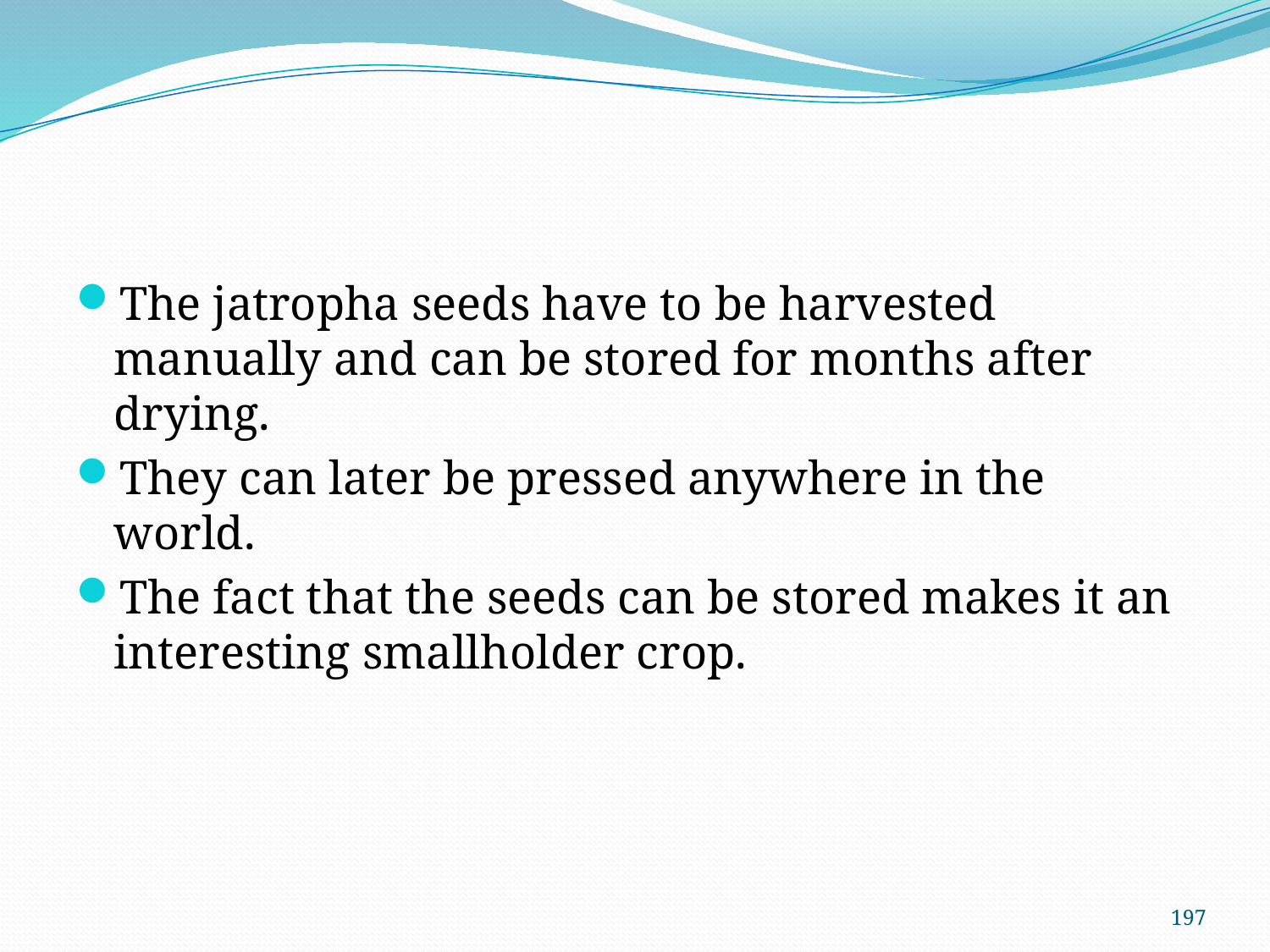

#
The jatropha seeds have to be harvested manually and can be stored for months after drying.
They can later be pressed anywhere in the world.
The fact that the seeds can be stored makes it an interesting smallholder crop.
197